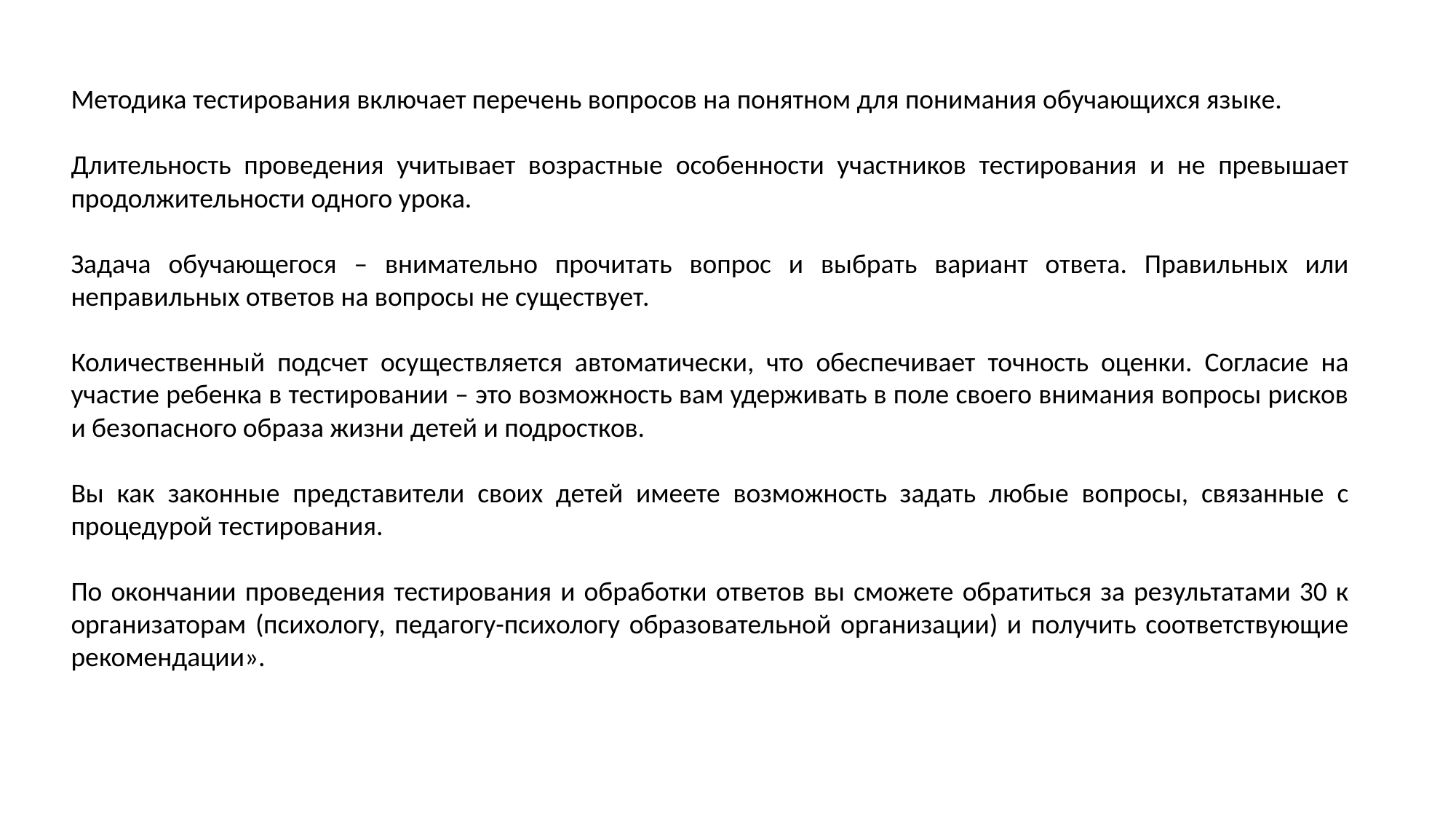

Методика тестирования включает перечень вопросов на понятном для понимания обучающихся языке.

Длительность проведения учитывает возрастные особенности участников тестирования и не превышает продолжительности одного урока.

Задача обучающегося – внимательно прочитать вопрос и выбрать вариант ответа. Правильных или неправильных ответов на вопросы не существует.

Количественный подсчет осуществляется автоматически, что обеспечивает точность оценки. Согласие на участие ребенка в тестировании – это возможность вам удерживать в поле своего внимания вопросы рисков и безопасного образа жизни детей и подростков.

Вы как законные представители своих детей имеете возможность задать любые вопросы, связанные с процедурой тестирования.

По окончании проведения тестирования и обработки ответов вы сможете обратиться за результатами 30 к организаторам (психологу, педагогу-психологу образовательной организации) и получить соответствующие рекомендации».